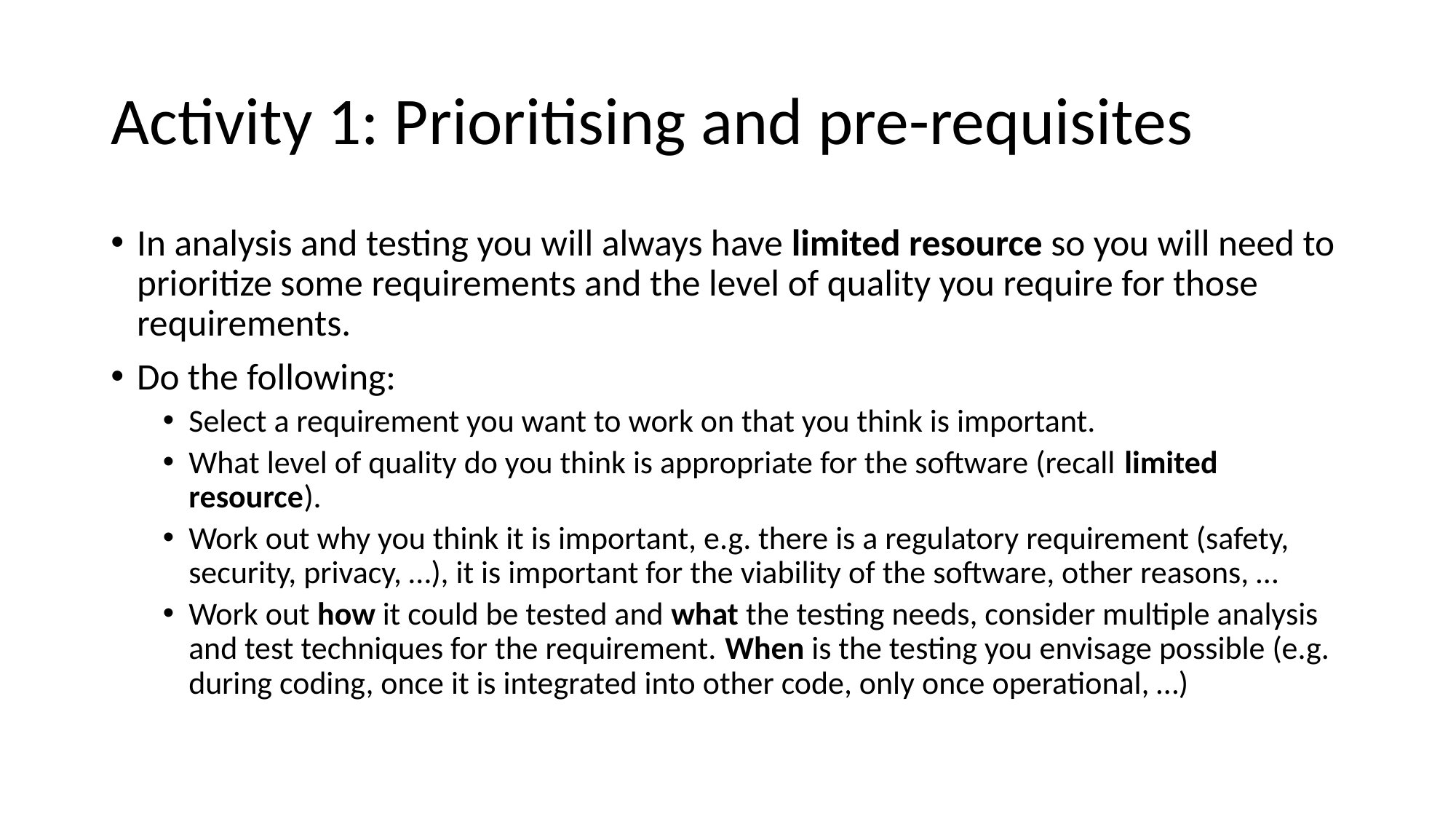

# Activity 1: Prioritising and pre-requisites
In analysis and testing you will always have limited resource so you will need to prioritize some requirements and the level of quality you require for those requirements.
Do the following:
Select a requirement you want to work on that you think is important.
What level of quality do you think is appropriate for the software (recall limited resource).
Work out why you think it is important, e.g. there is a regulatory requirement (safety, security, privacy, …), it is important for the viability of the software, other reasons, …
Work out how it could be tested and what the testing needs, consider multiple analysis and test techniques for the requirement. When is the testing you envisage possible (e.g. during coding, once it is integrated into other code, only once operational, …)